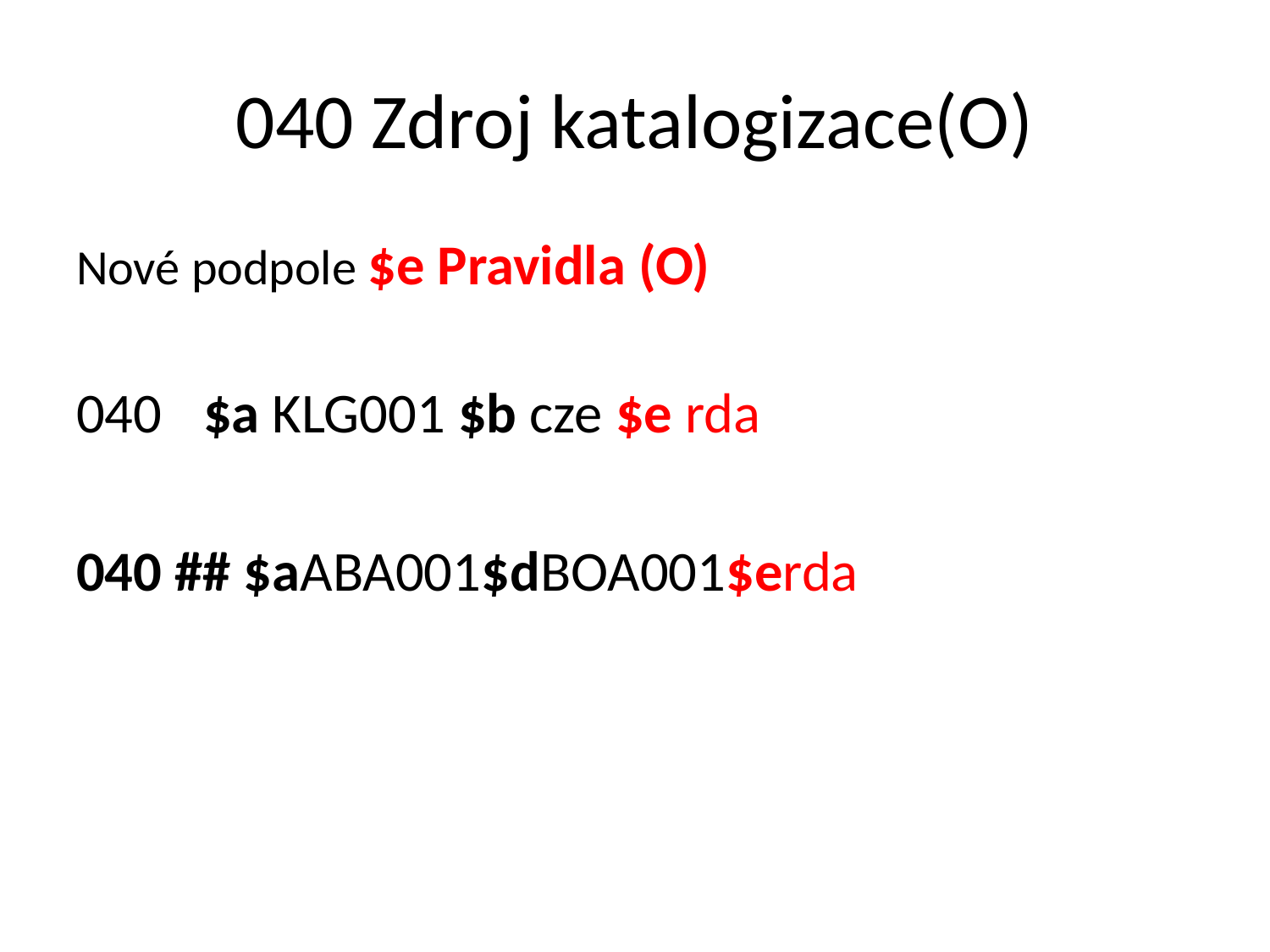

# 040 Zdroj katalogizace(O)
Nové podpole $e Pravidla (O)

040   	$a KLG001 $b cze $e rda

040 ## $aABA001$dBOA001$erda